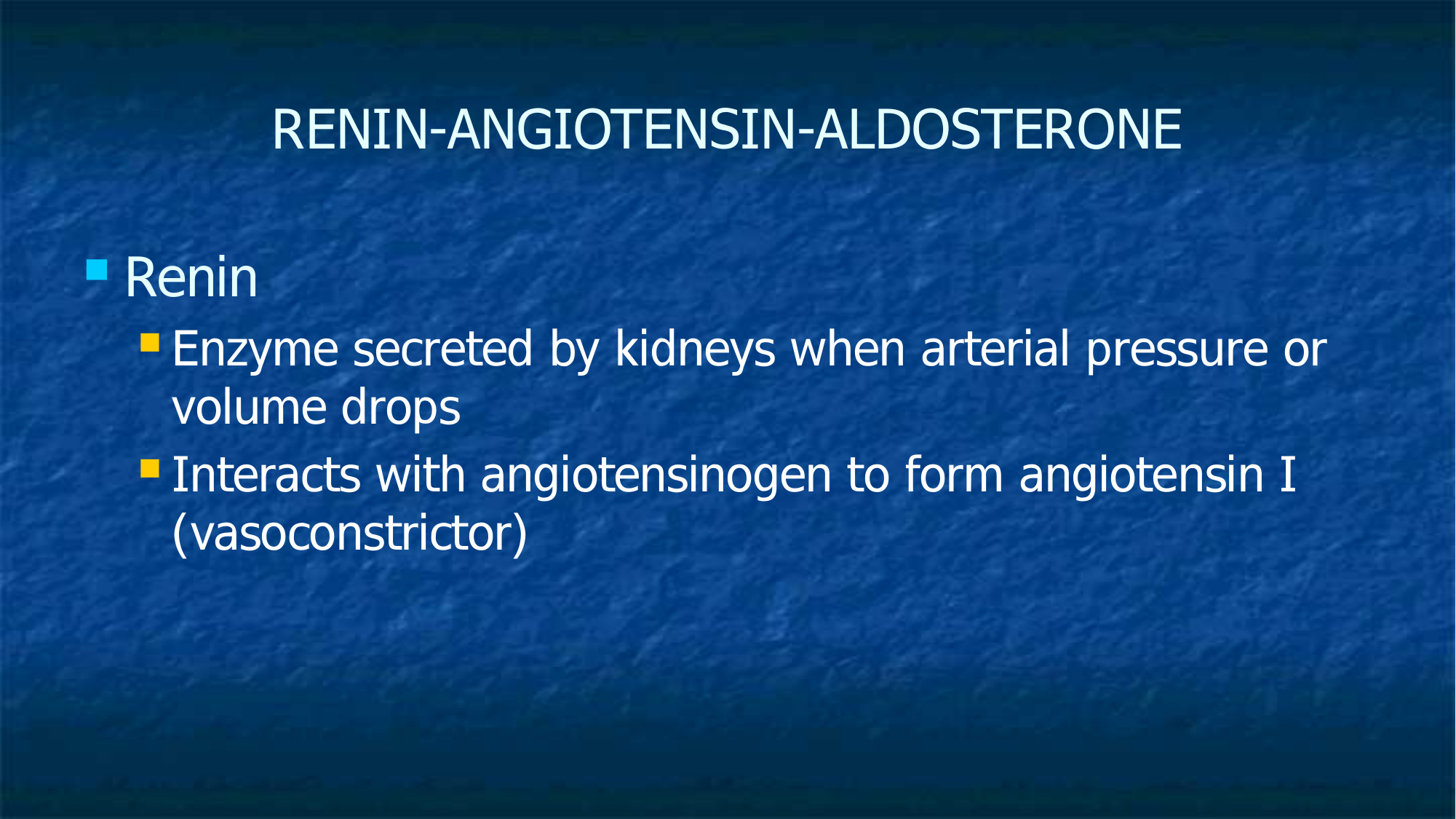

# RENIN-ANGIOTENSIN-ALDOSTERONE
Renin
Enzyme secreted by kidneys when arterial pressure or  volume drops
Interacts with angiotensinogen to form angiotensin I    (vasoconstrictor)